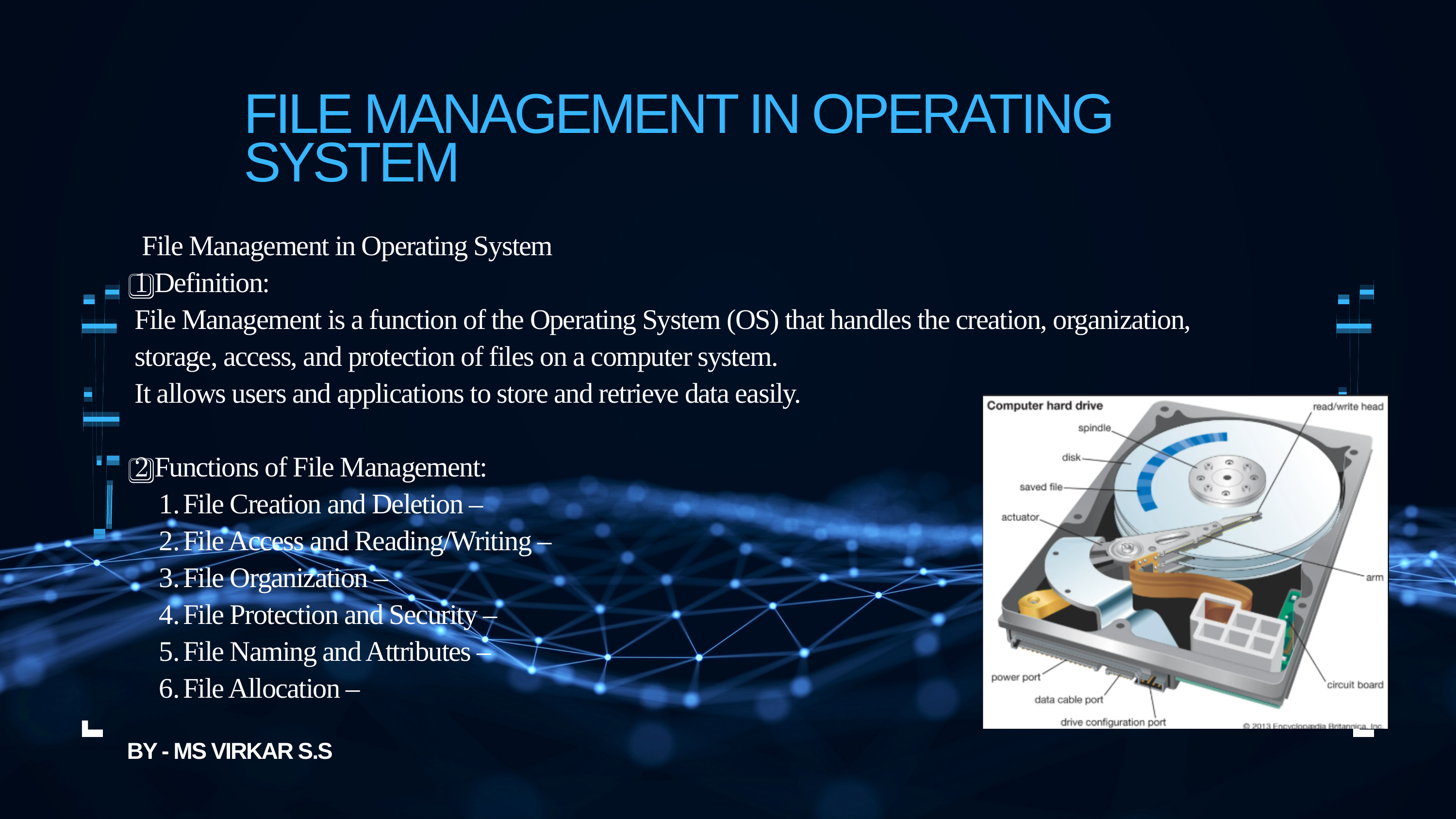

FILE MANAGEMENT IN OPERATING SYSTEM
 File Management in Operating System
1️⃣ Definition:
File Management is a function of the Operating System (OS) that handles the creation, organization, storage, access, and protection of files on a computer system.
It allows users and applications to store and retrieve data easily.

2️⃣ Functions of File Management:
File Creation and Deletion –
File Access and Reading/Writing –
File Organization –
File Protection and Security –
File Naming and Attributes –
File Allocation –

BY - MS VIRKAR S.S